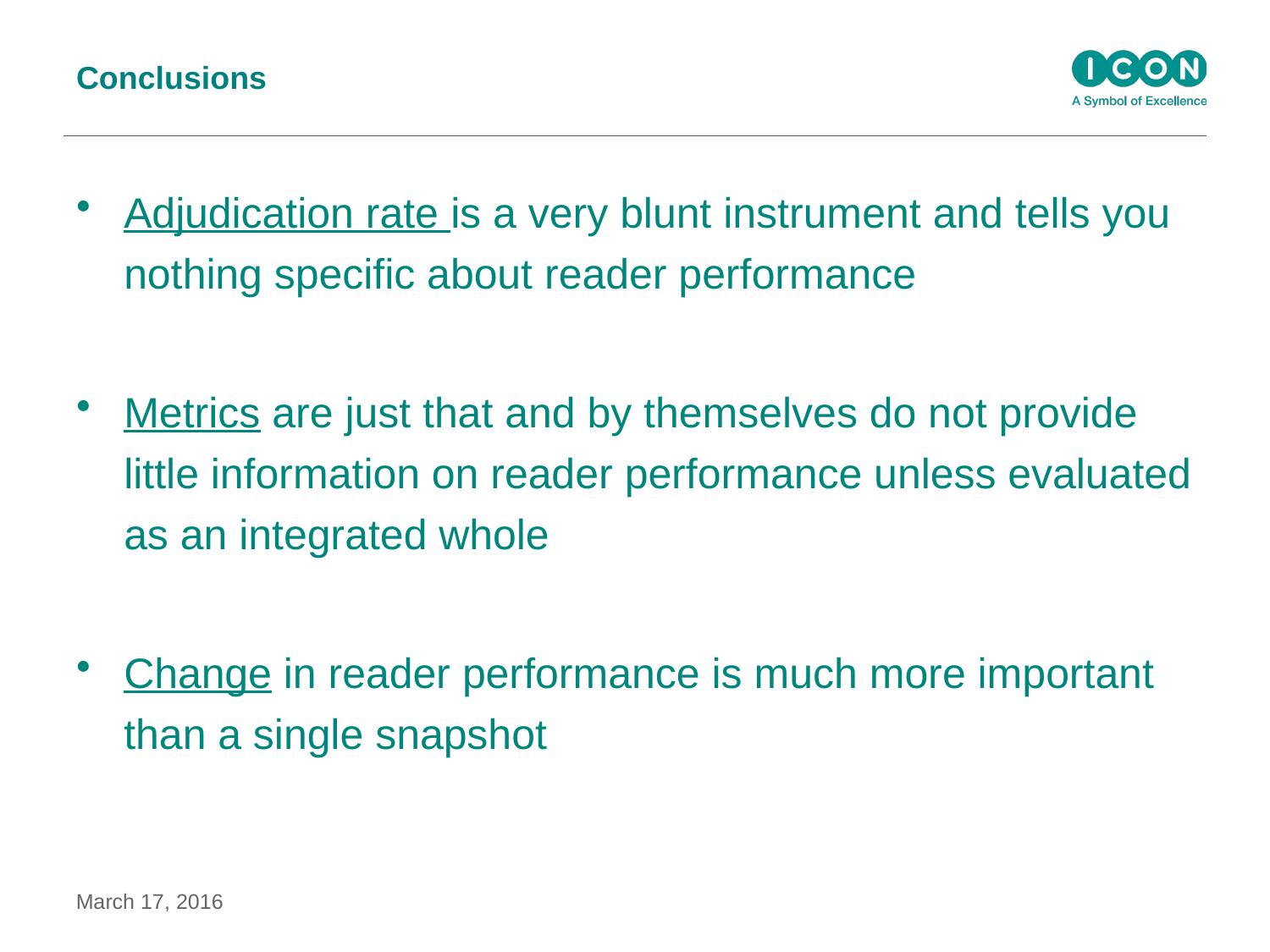

# Conclusions
Adjudication rate is a very blunt instrument and tells you nothing specific about reader performance

Metrics are just that and by themselves do not provide little information on reader performance unless evaluated as an integrated whole

Change in reader performance is much more important than a single snapshot